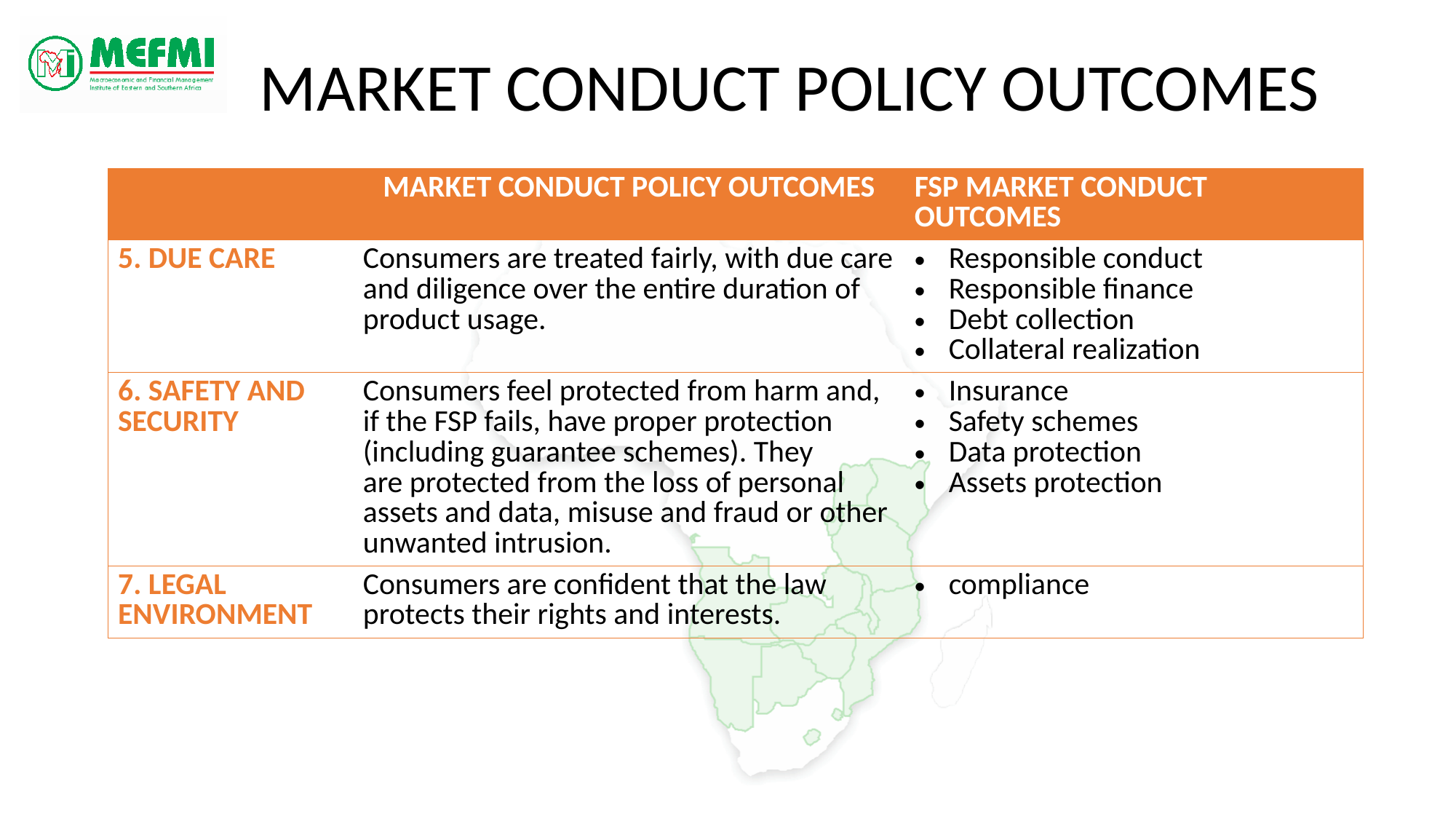

# Market Conduct Policy Outcomes
|  | MARKET CONDUCT POLICY OUTCOMES | FSP MARKET CONDUCT OUTCOMES |
| --- | --- | --- |
| 5. DUE CARE | Consumers are treated fairly, with due care and diligence over the entire duration of product usage. | Responsible conduct Responsible finance Debt collection Collateral realization |
| 6. SAFETY AND SECURITY | Consumers feel protected from harm and, if the FSP fails, have proper protection (including guarantee schemes). They are protected from the loss of personal assets and data, misuse and fraud or other unwanted intrusion. | Insurance Safety schemes Data protection Assets protection |
| 7. LEGAL ENVIRONMENT | Consumers are confident that the law protects their rights and interests. | compliance |